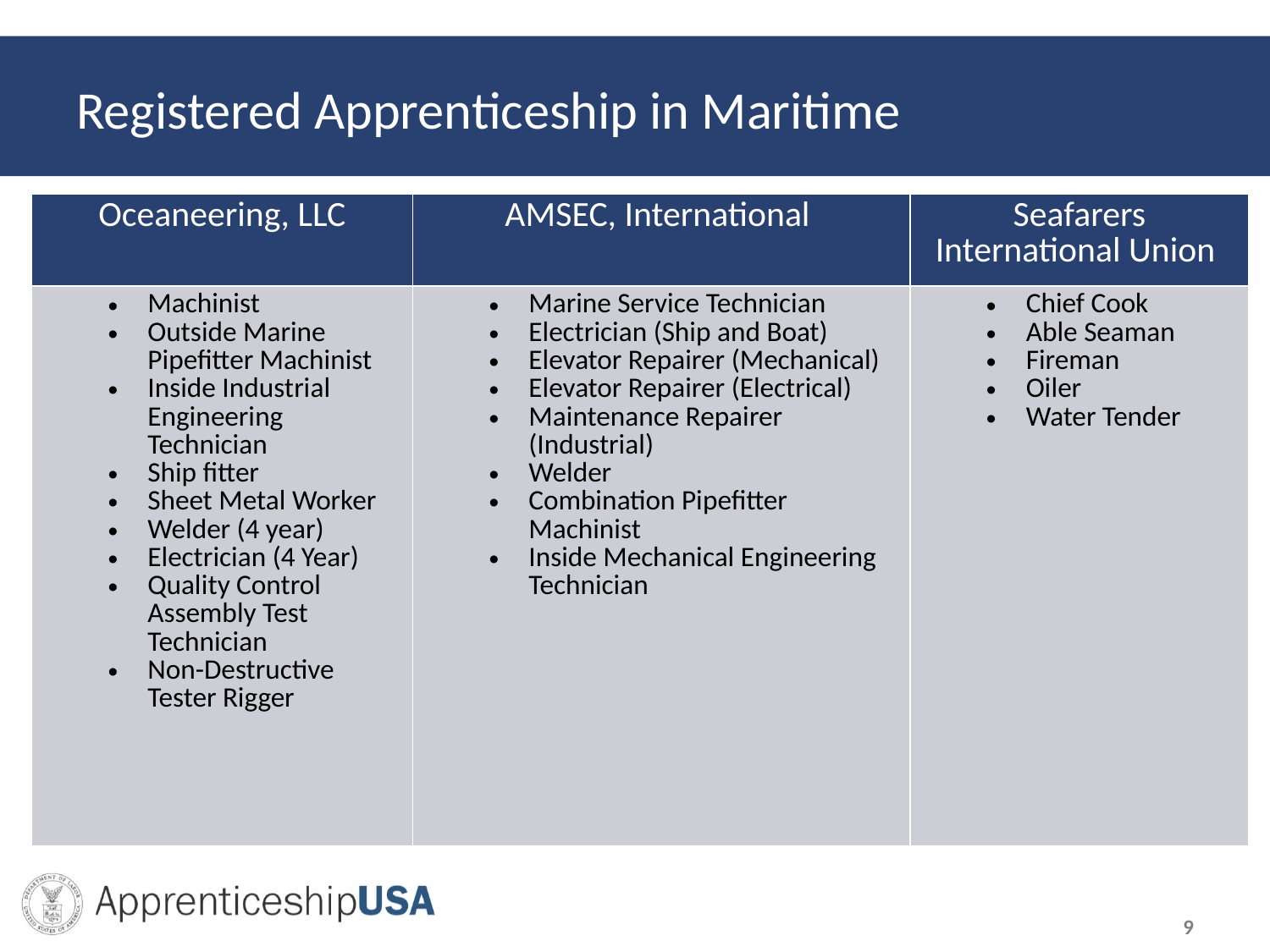

# Registered Apprenticeship in Maritime
| Oceaneering, LLC | AMSEC, International | Seafarers International Union |
| --- | --- | --- |
| Machinist Outside Marine Pipefitter Machinist Inside Industrial Engineering Technician Ship fitter Sheet Metal Worker Welder (4 year) Electrician (4 Year) Quality Control Assembly Test Technician Non-Destructive Tester Rigger | Marine Service Technician Electrician (Ship and Boat) Elevator Repairer (Mechanical) Elevator Repairer (Electrical) Maintenance Repairer (Industrial) Welder Combination Pipefitter Machinist Inside Mechanical Engineering Technician | Chief Cook Able Seaman Fireman Oiler Water Tender |

9